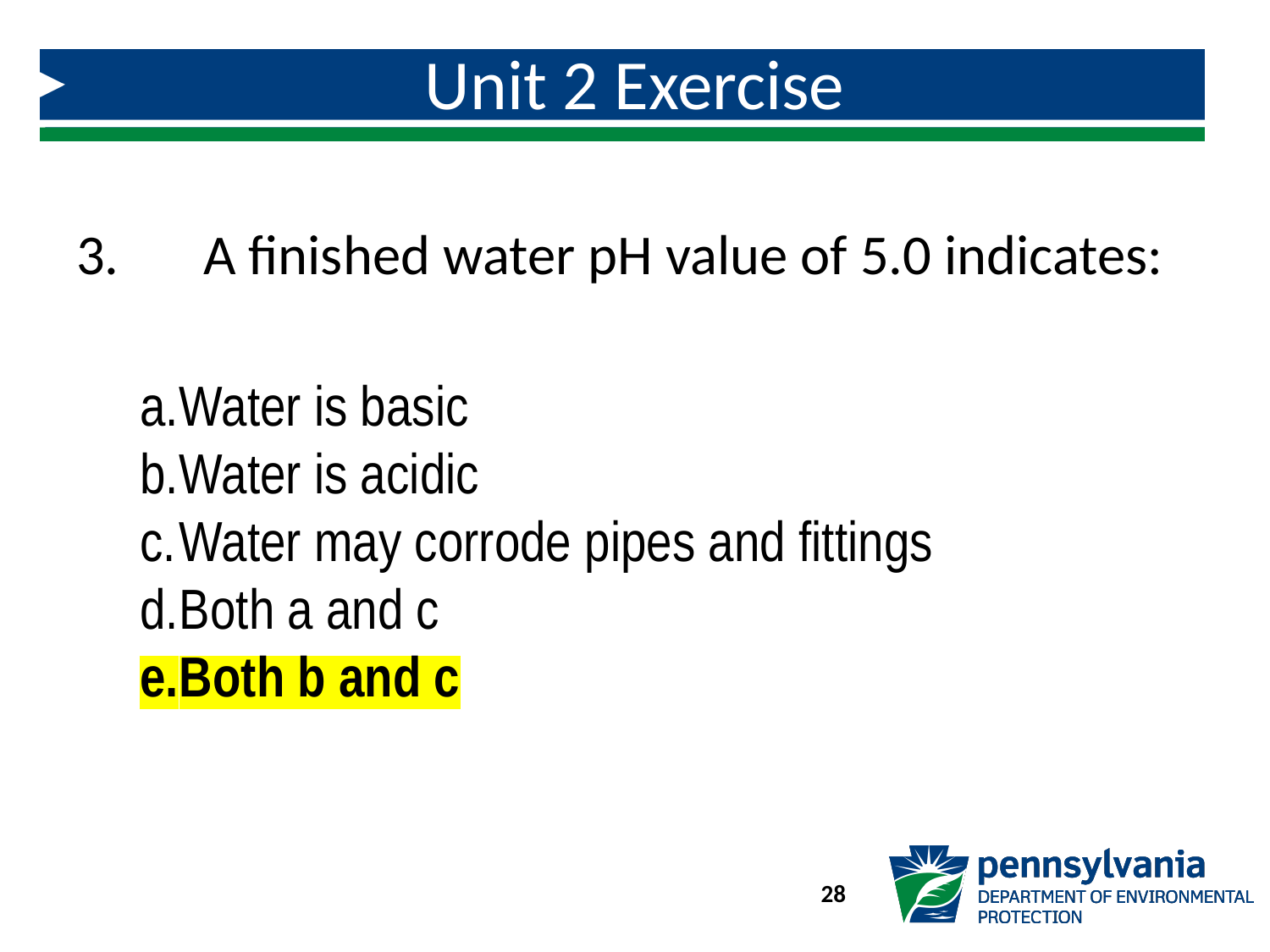

# Unit 2 Exercise
3.	A finished water pH value of 5.0 indicates:

Water is basic
Water is acidic
Water may corrode pipes and fittings
Both a and c
Both b and c

28